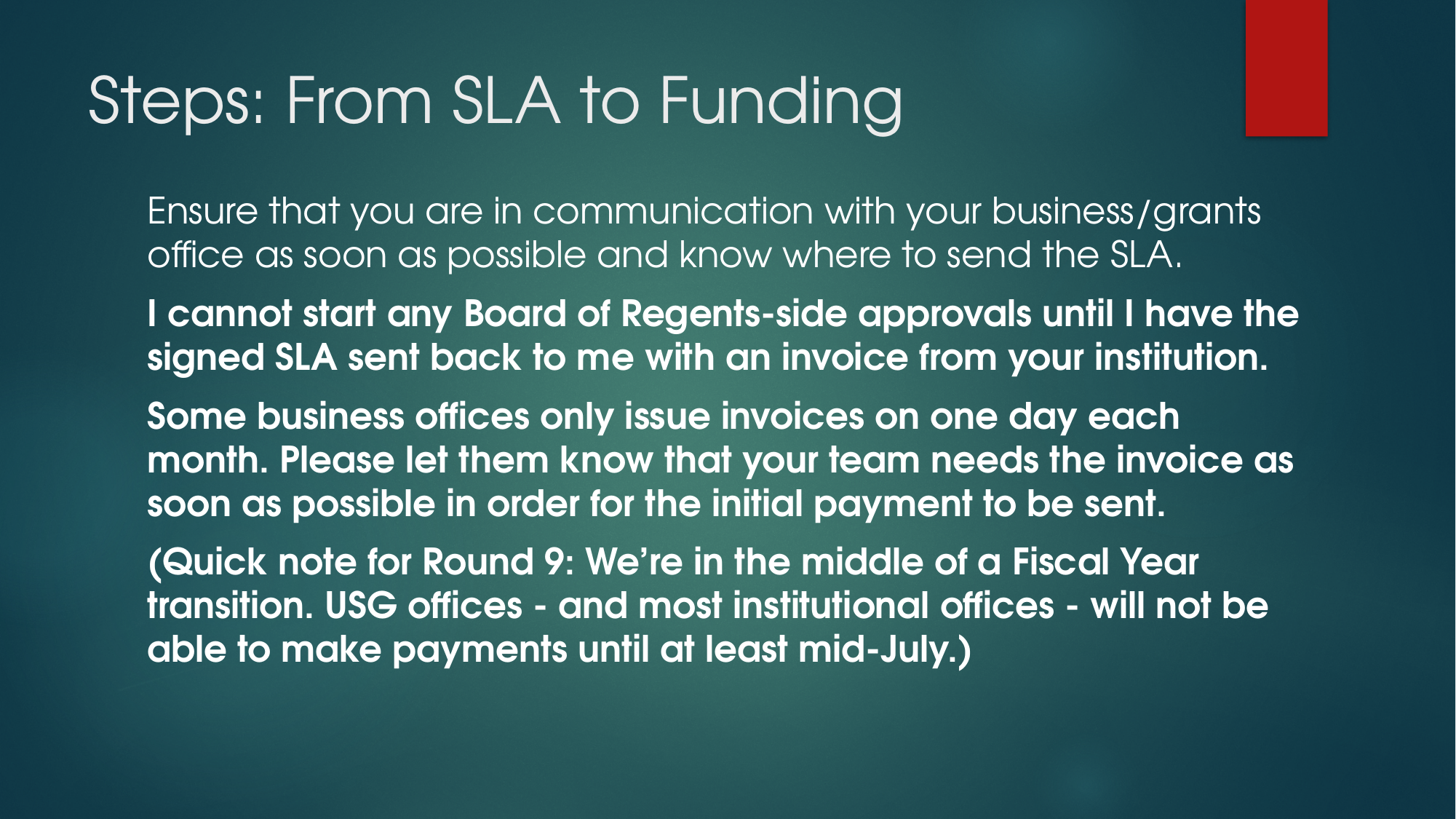

# Steps: From SLA to Funding
Ensure that you are in communication with your business/grants office as soon as possible and know where to send the SLA.
I cannot start any Board of Regents-side approvals until I have the signed SLA sent back to me with an invoice from your institution.
Some business offices only issue invoices on one day each month. Please let them know that your team needs the invoice as soon as possible in order for the initial payment to be sent.
(Quick note for Round 9: We’re in the middle of a Fiscal Year transition. USG offices - and most institutional offices - will not be able to make payments until at least mid-July.)